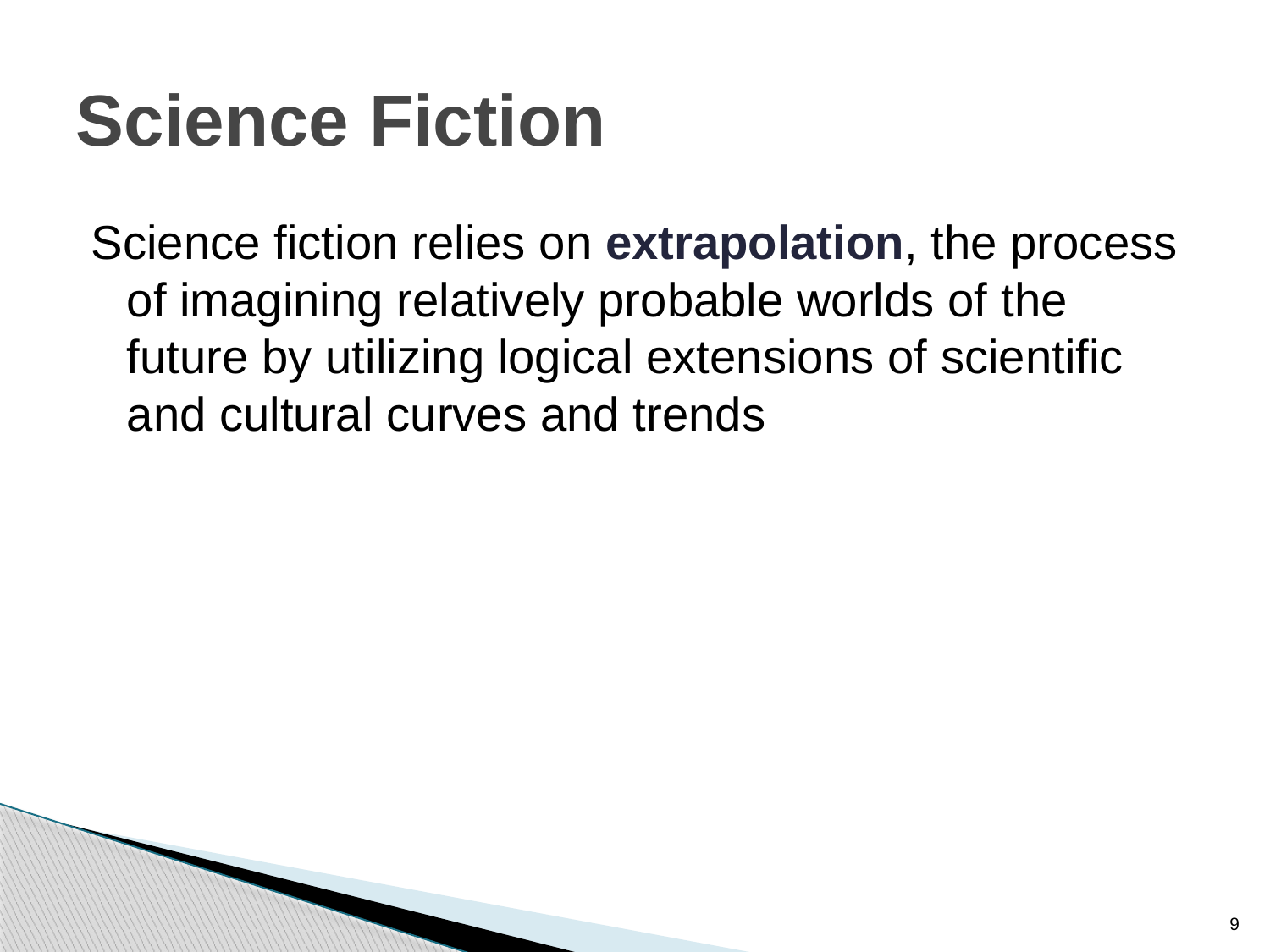

# Science Fiction
Science fiction relies on extrapolation, the process of imagining relatively probable worlds of the future by utilizing logical extensions of scientific and cultural curves and trends
9